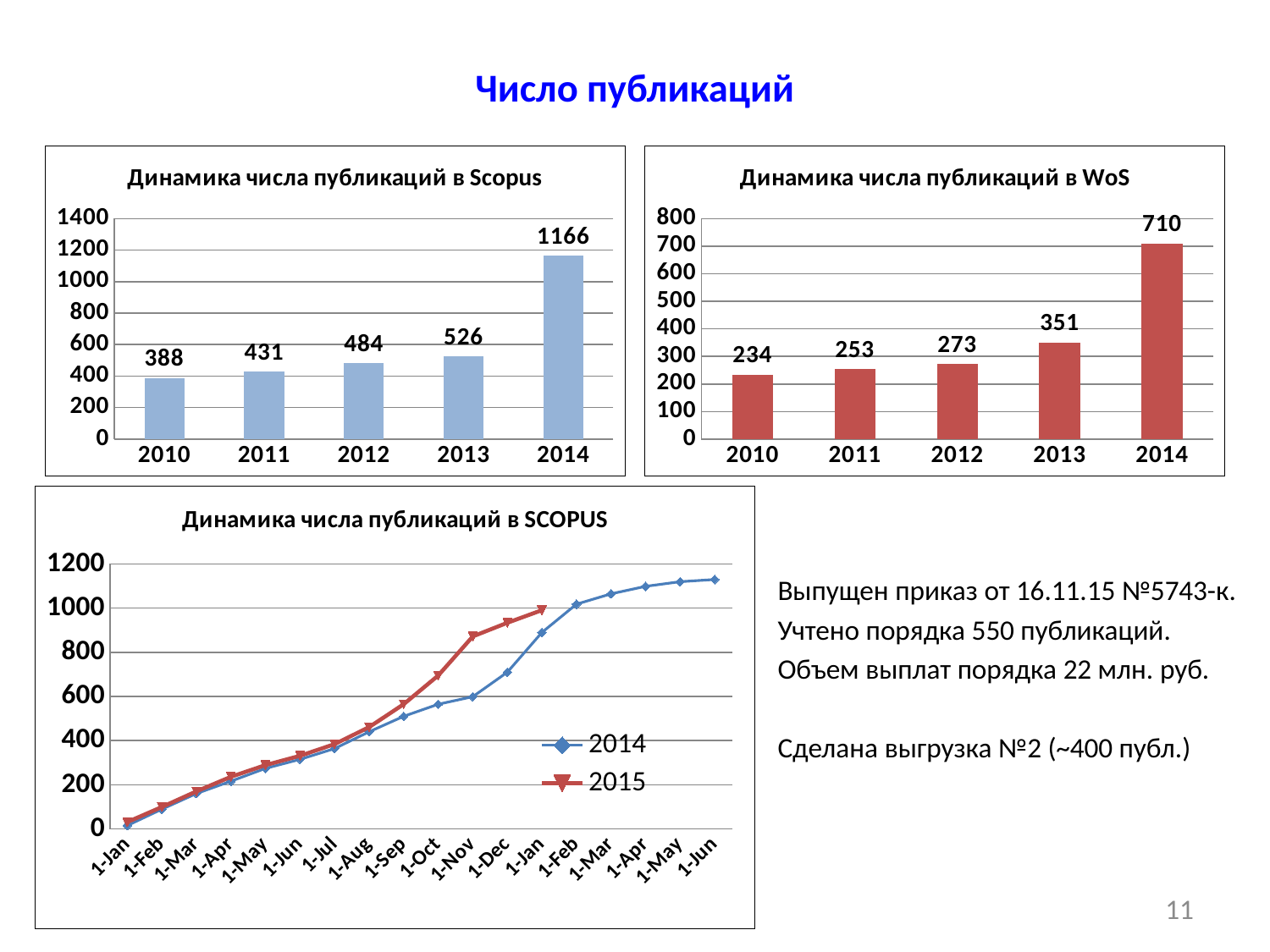

# Число публикаций

### Chart: Динамика числа публикаций в Scopus

| Category |  |
|---|---|
| 2010 | 388.0 |
| 2011 | 431.0 |
| 2012 | 484.0 |
| 2013 | 526.0 |
| 2014 | 1166.0 |

### Chart: Динамика числа публикаций в WoS

| Category |  |
|---|---|
| 2010 | 234.0 |
| 2011 | 253.0 |
| 2012 | 273.0 |
| 2013 | 351.0 |
| 2014 | 710.0 |

### Chart: Динамика числа публикаций в SCOPUS

| Category |  |  |
|---|---|---|
| 42005 | 15.0 | 31.0 |
| 42036 | 89.0 | 99.0 |
| 42064 | 160.0 | 170.0 |
| 42095 | 216.0 | 236.0 |
| 42125 | 274.0 | 289.0 |
| 42156 | 315.0 | 331.0 |
| 42186 | 364.0 | 384.0 |
| 42217 | 440.0 | 461.0 |
| 42248 | 510.0 | 565.0 |
| 42278 | 565.0 | 695.0 |
| 42309 | 599.0 | 872.0 |
| 42339 | 710.0 | 934.0 |
| 42370 | 890.0 | 991.0 |
| 42401 | 1018.0 | None |
| 42430 | 1065.0 | None |
| 42461 | 1099.0 | None |
| 42491 | 1120.0 | None |
| 42522 | 1130.0 | None |
Выпущен приказ от 16.11.15 №5743-к.
Учтено порядка 550 публикаций.
Объем выплат порядка 22 млн. руб.

Сделана выгрузка №2 (~400 публ.)
11